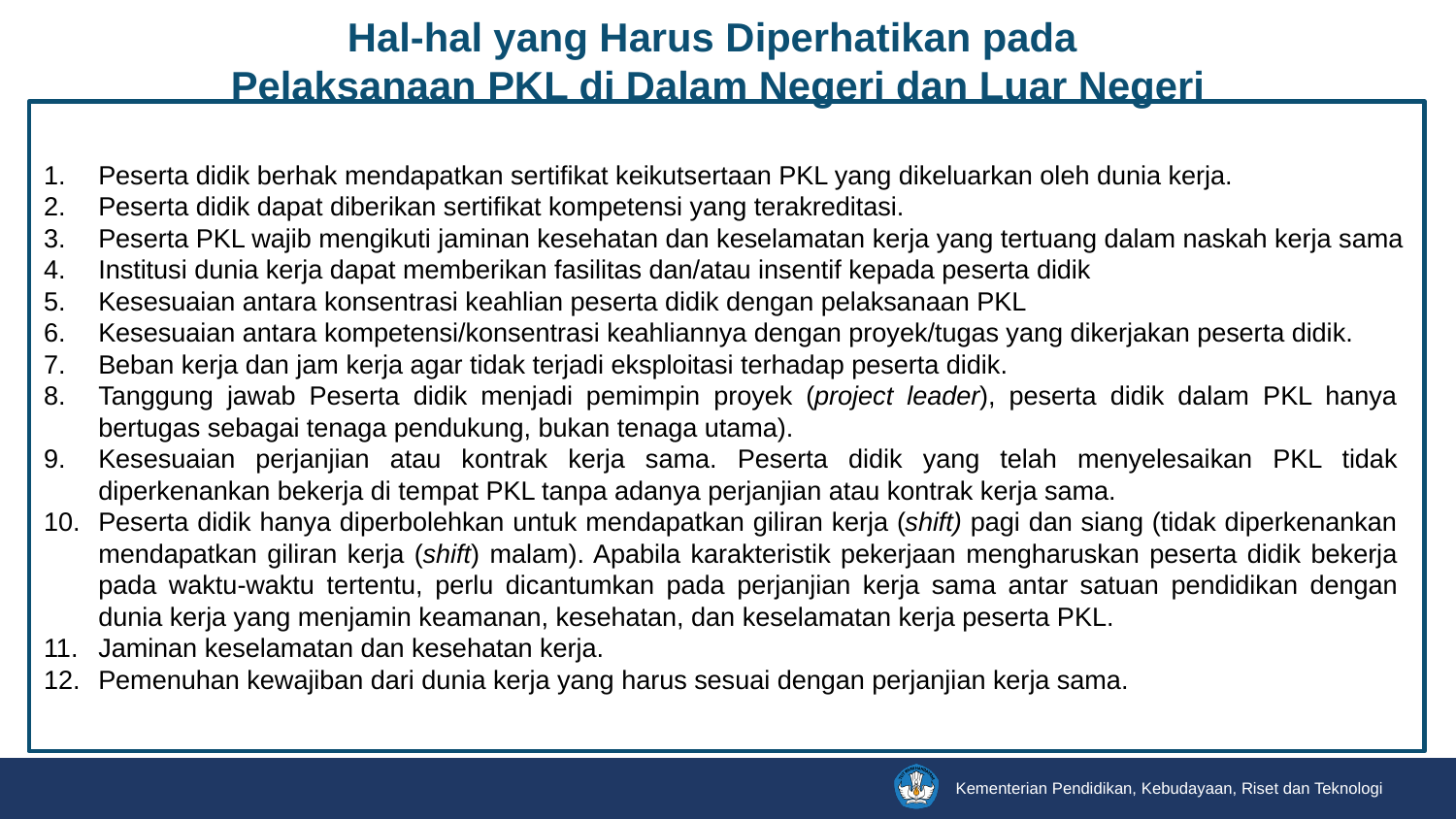

Hal-hal yang Harus Diperhatikan pada
Pelaksanaan PKL di Dalam Negeri dan Luar Negeri
Peserta didik berhak mendapatkan sertifikat keikutsertaan PKL yang dikeluarkan oleh dunia kerja.
Peserta didik dapat diberikan sertifikat kompetensi yang terakreditasi.
Peserta PKL wajib mengikuti jaminan kesehatan dan keselamatan kerja yang tertuang dalam naskah kerja sama
Institusi dunia kerja dapat memberikan fasilitas dan/atau insentif kepada peserta didik
Kesesuaian antara konsentrasi keahlian peserta didik dengan pelaksanaan PKL
Kesesuaian antara kompetensi/konsentrasi keahliannya dengan proyek/tugas yang dikerjakan peserta didik.
Beban kerja dan jam kerja agar tidak terjadi eksploitasi terhadap peserta didik.
Tanggung jawab Peserta didik menjadi pemimpin proyek (project leader), peserta didik dalam PKL hanya bertugas sebagai tenaga pendukung, bukan tenaga utama).
Kesesuaian perjanjian atau kontrak kerja sama. Peserta didik yang telah menyelesaikan PKL tidak diperkenankan bekerja di tempat PKL tanpa adanya perjanjian atau kontrak kerja sama.
Peserta didik hanya diperbolehkan untuk mendapatkan giliran kerja (shift) pagi dan siang (tidak diperkenankan mendapatkan giliran kerja (shift) malam). Apabila karakteristik pekerjaan mengharuskan peserta didik bekerja pada waktu-waktu tertentu, perlu dicantumkan pada perjanjian kerja sama antar satuan pendidikan dengan dunia kerja yang menjamin keamanan, kesehatan, dan keselamatan kerja peserta PKL.
Jaminan keselamatan dan kesehatan kerja.
Pemenuhan kewajiban dari dunia kerja yang harus sesuai dengan perjanjian kerja sama.